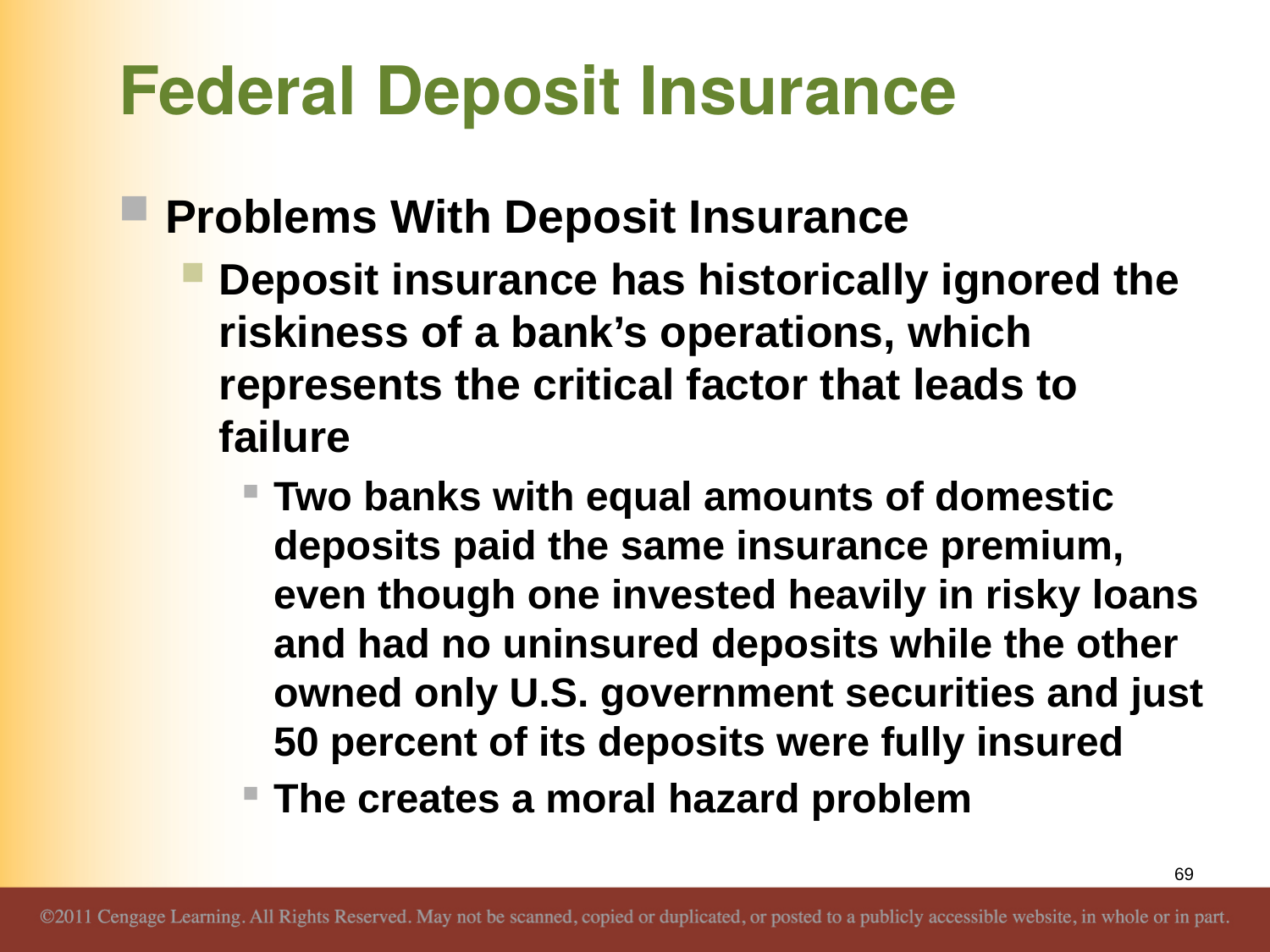

# Federal Deposit Insurance
Problems With Deposit Insurance
Deposit insurance has historically ignored the riskiness of a bank’s operations, which represents the critical factor that leads to failure
Two banks with equal amounts of domestic deposits paid the same insurance premium, even though one invested heavily in risky loans and had no uninsured deposits while the other owned only U.S. government securities and just 50 percent of its deposits were fully insured
The creates a moral hazard problem

69